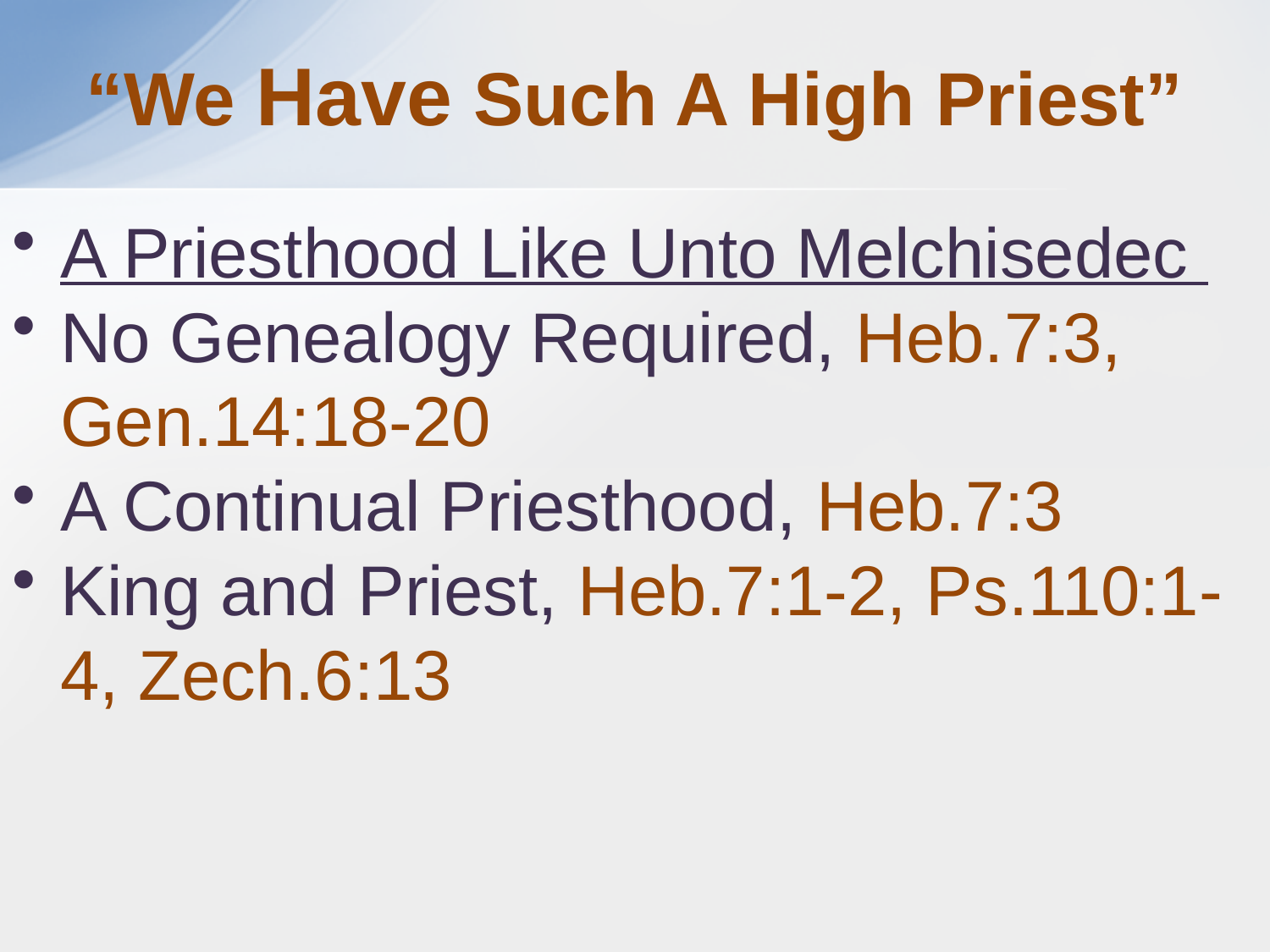

# “We Have Such A High Priest”
A Priesthood Like Unto Melchisedec
No Genealogy Required, Heb.7:3, Gen.14:18-20
A Continual Priesthood, Heb.7:3
King and Priest, Heb.7:1-2, Ps.110:1-4, Zech.6:13